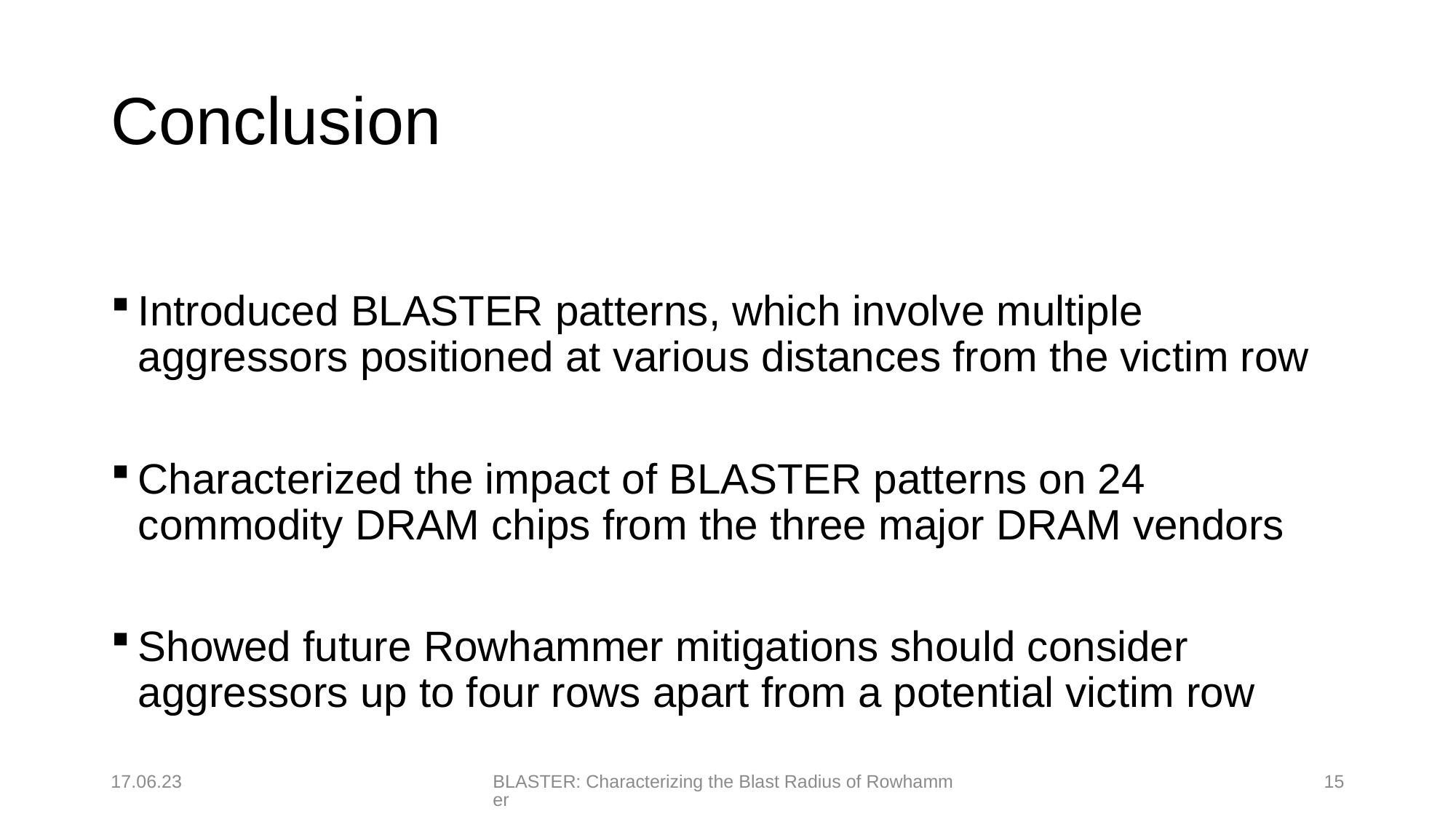

# Conclusion

Introduced BLASTER patterns, which involve multiple aggressors positioned at various distances from the victim row

Characterized the impact of BLASTER patterns on 24 commodity DRAM chips from the three major DRAM vendors

Showed future Rowhammer mitigations should consider aggressors up to four rows apart from a potential victim row

17.06.23
BLASTER: Characterizing the Blast Radius of Rowhammer
15